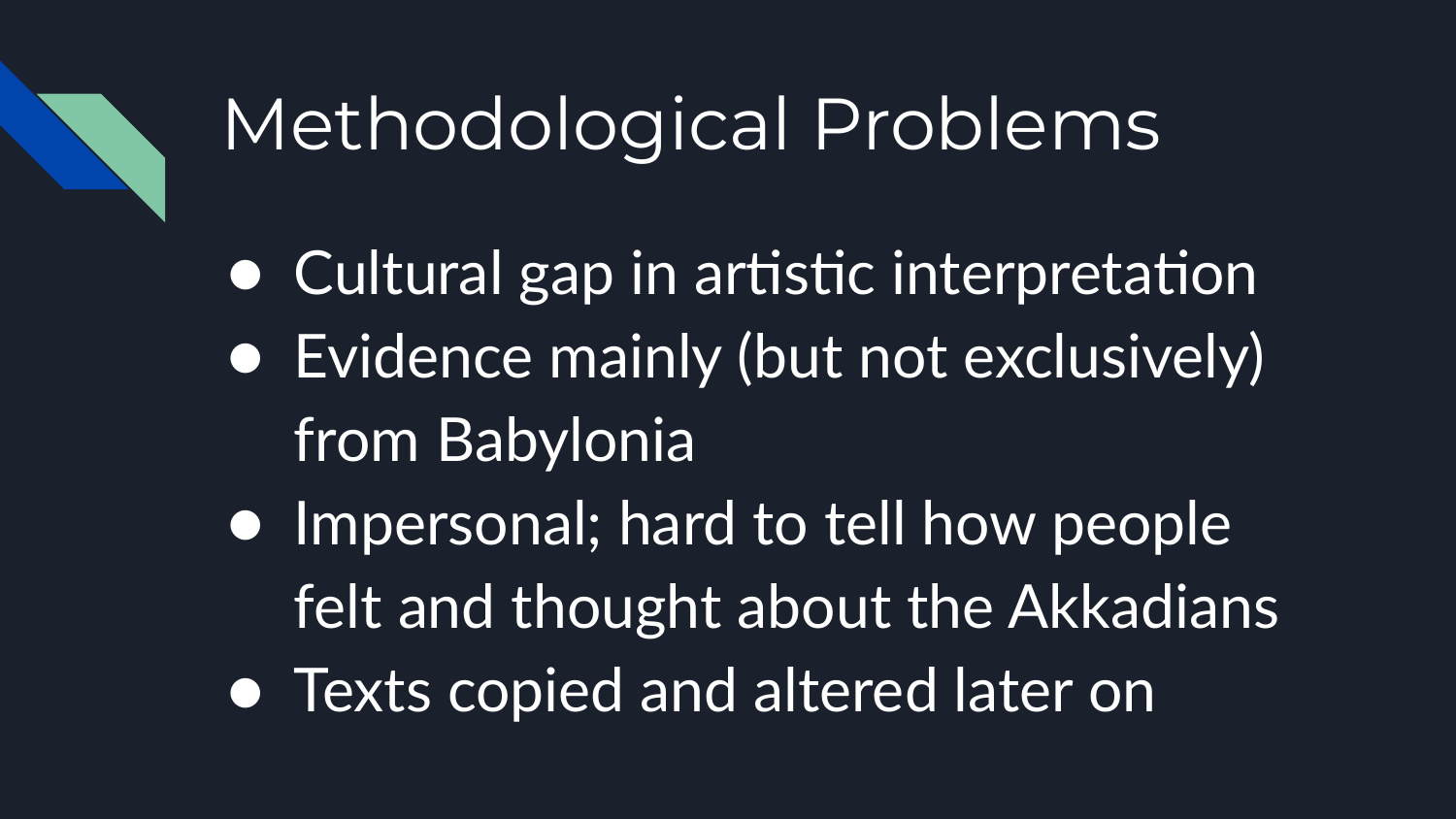

# Methodological Problems

Cultural gap in artistic interpretation
Evidence mainly (but not exclusively) from Babylonia
Impersonal; hard to tell how people felt and thought about the Akkadians
Texts copied and altered later on